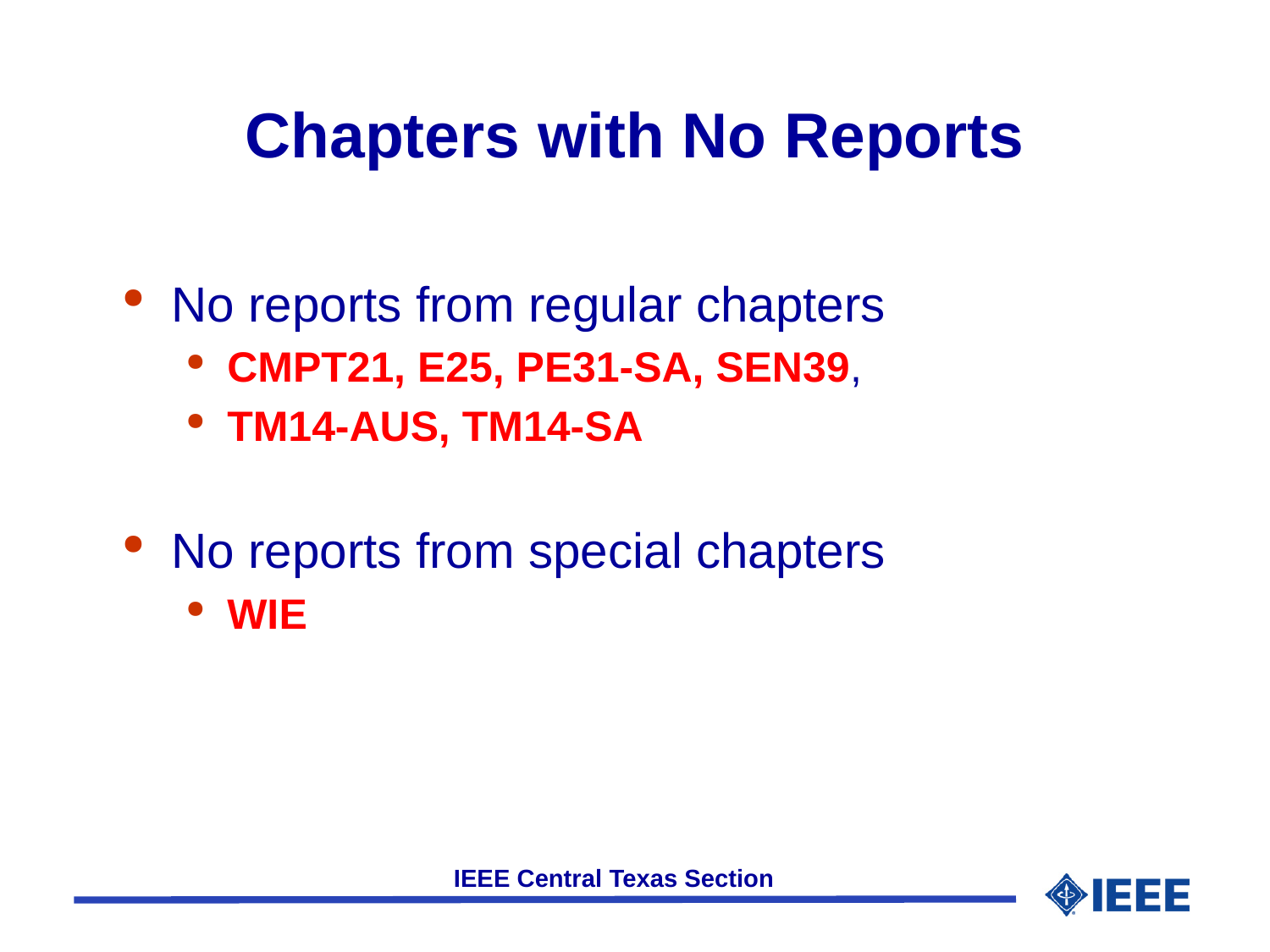

# Chapters with No Reports
No reports from regular chapters
CMPT21, E25, PE31-SA, SEN39,
TM14-AUS, TM14-SA

No reports from special chapters
WIE